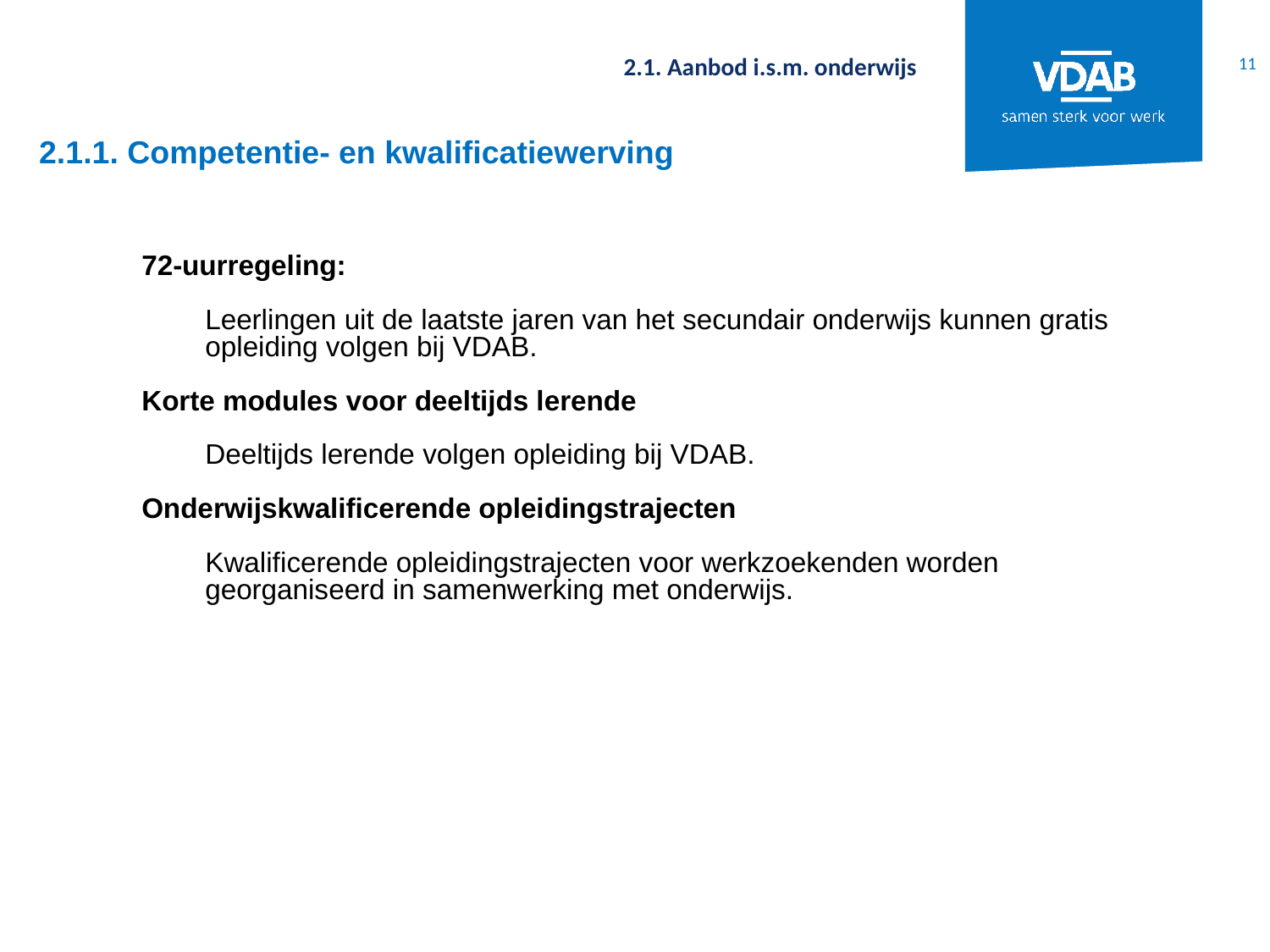

11
2.1. Aanbod i.s.m. onderwijs
# 2.1.1. Competentie- en kwalificatiewerving
72-uurregeling:

	Leerlingen uit de laatste jaren van het secundair onderwijs kunnen gratis opleiding volgen bij VDAB.

Korte modules voor deeltijds lerende

	Deeltijds lerende volgen opleiding bij VDAB.

Onderwijskwalificerende opleidingstrajecten

	Kwalificerende opleidingstrajecten voor werkzoekenden worden georganiseerd in samenwerking met onderwijs.